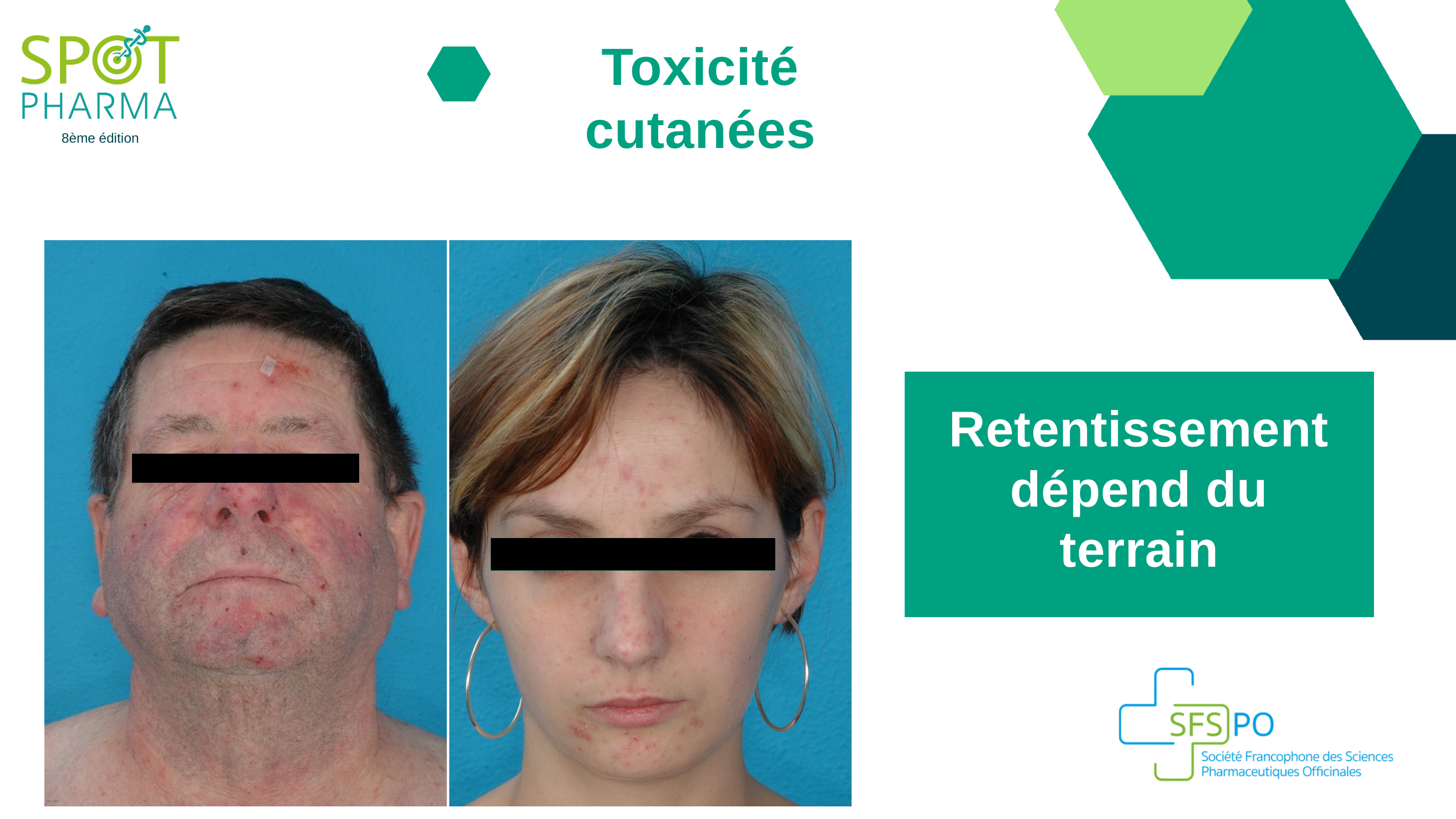

Toxicité cutanées

8ème édition

Retentissement dépend du terrain